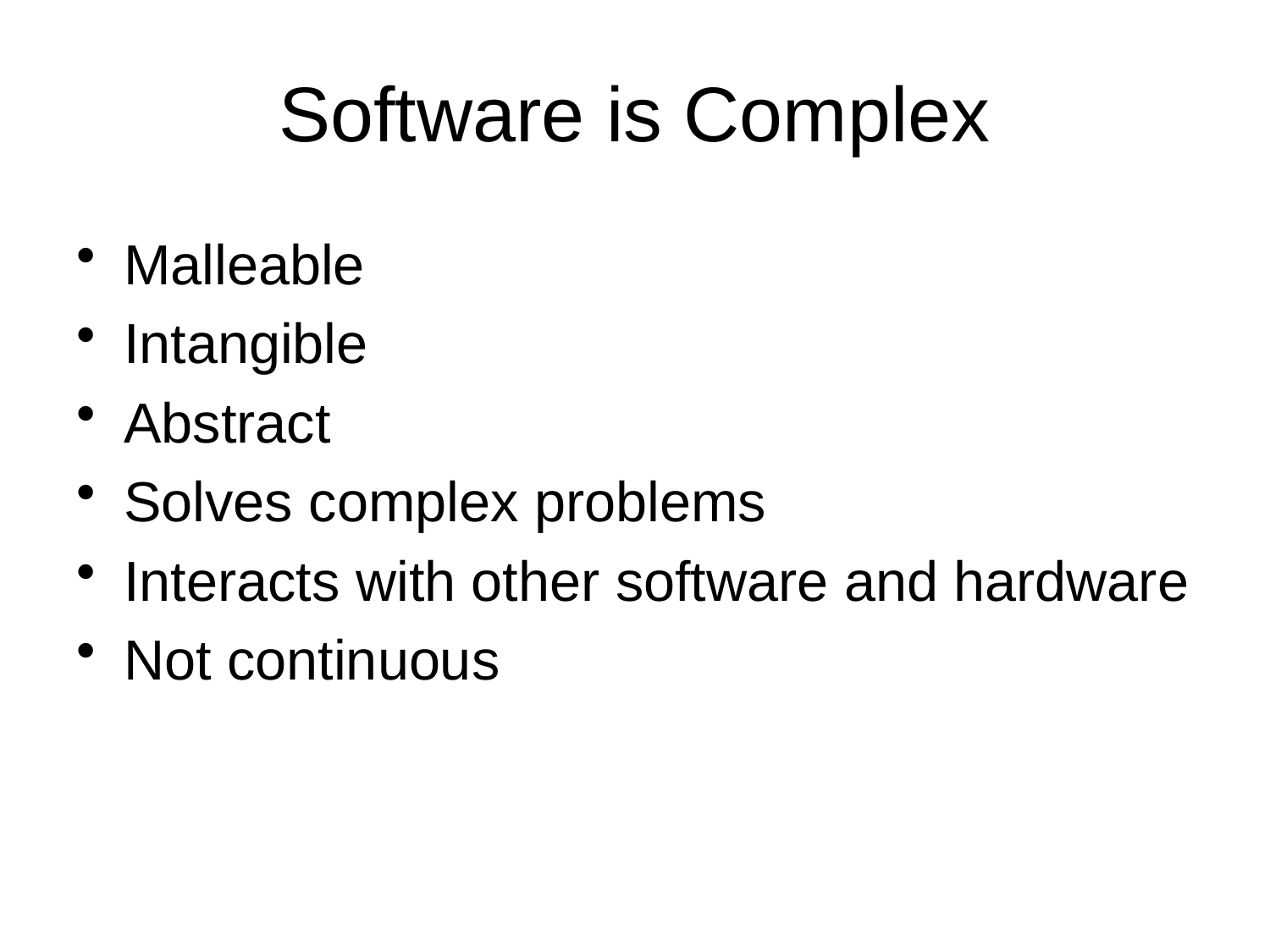

# Software is Complex
Malleable
Intangible
Abstract
Solves complex problems
Interacts with other software and hardware
Not continuous